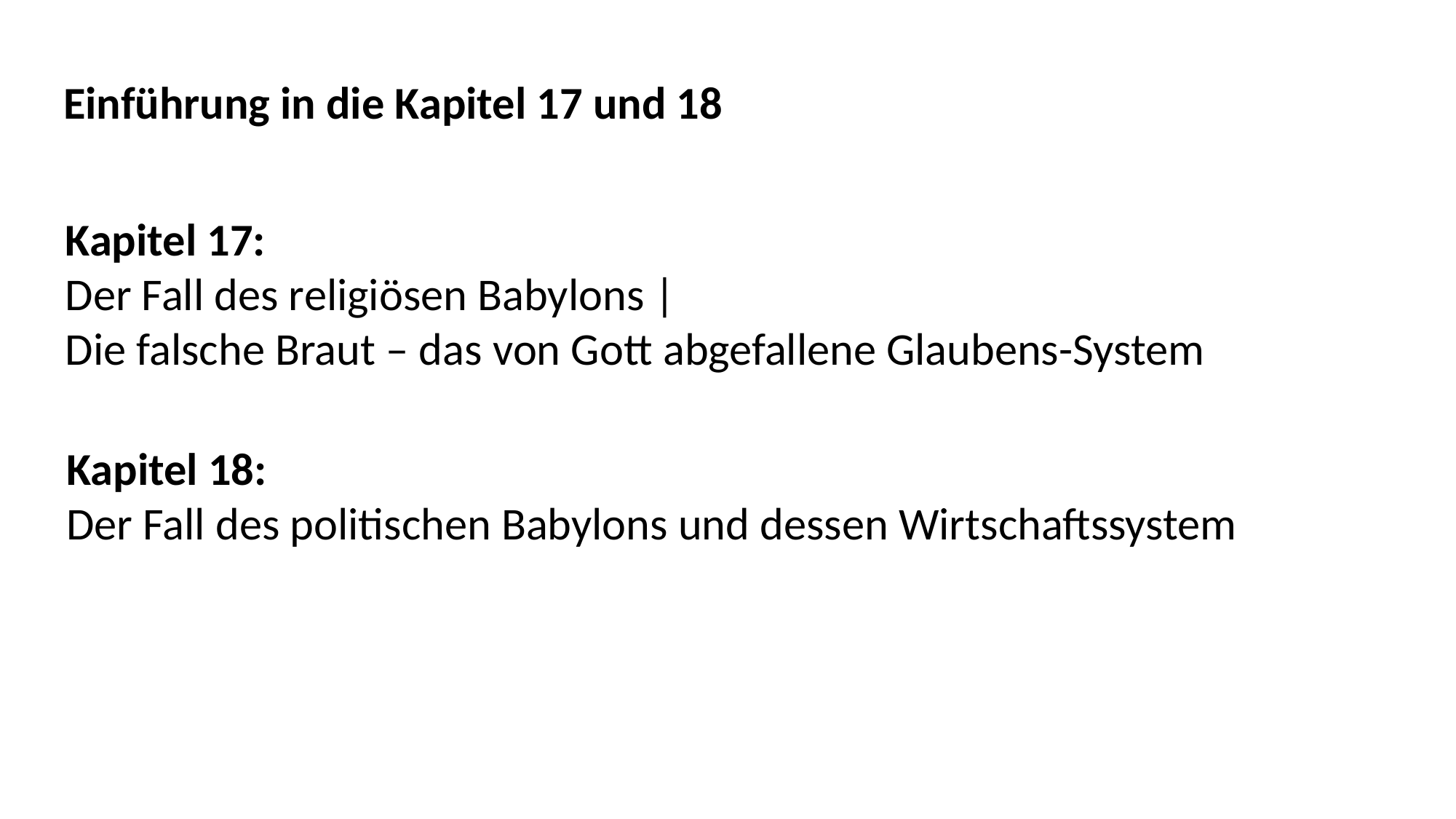

Einführung in die Kapitel 17 und 18
Kapitel 17:
Der Fall des religiösen Babylons |
Die falsche Braut – das von Gott abgefallene Glaubens-System
Kapitel 18:
Der Fall des politischen Babylons und dessen Wirtschaftssystem